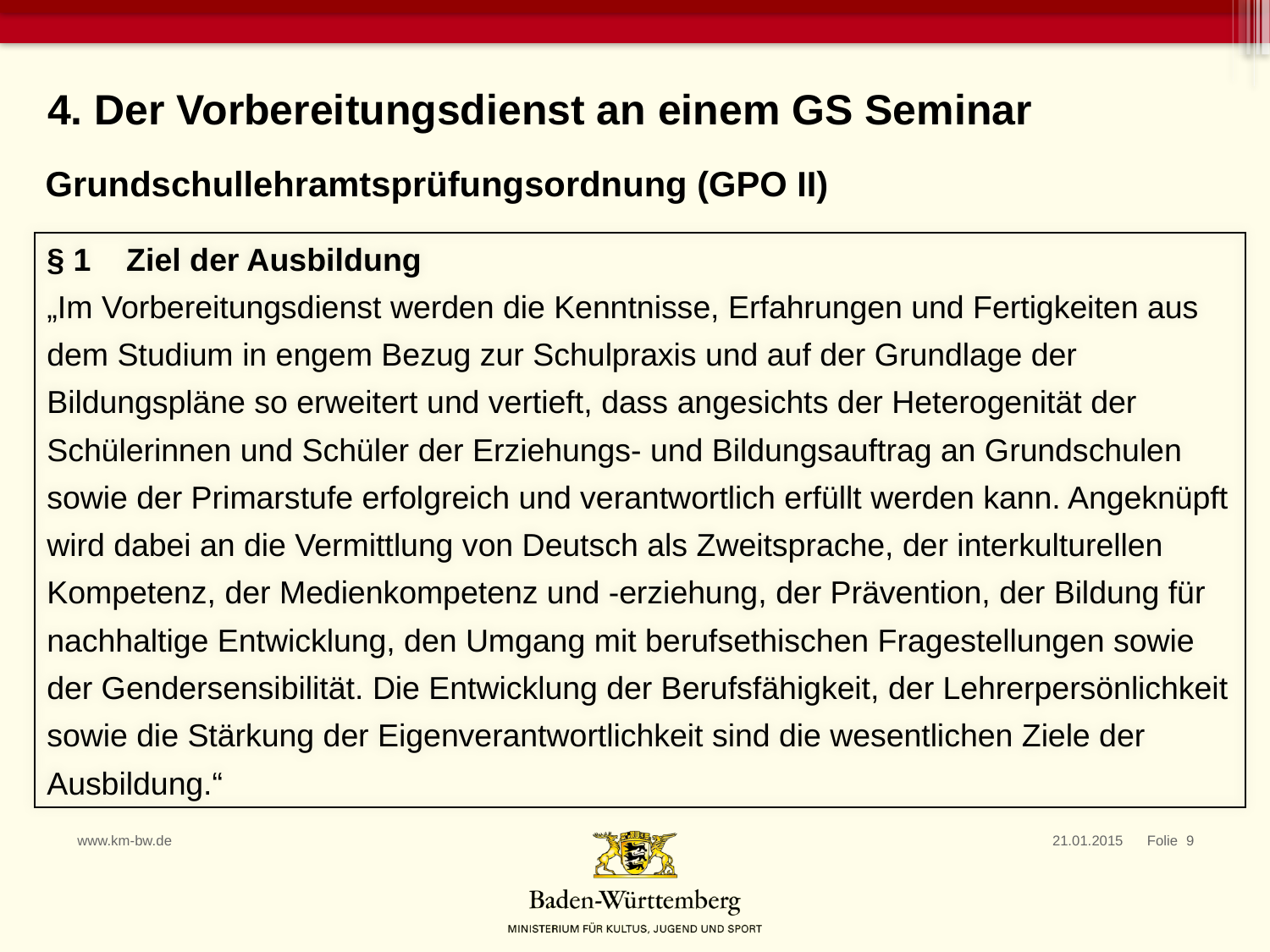

4. Der Vorbereitungsdienst an einem GS Seminar
Grundschullehramtsprüfungsordnung (GPO II)
§ 1    Ziel der Ausbildung
„Im Vorbereitungsdienst werden die Kenntnisse, Erfahrungen und Fertigkeiten aus dem Studium in engem Bezug zur Schulpraxis und auf der Grundlage der Bildungspläne so erweitert und vertieft, dass angesichts der Heterogenität der Schülerinnen und Schüler der Erziehungs- und Bildungsauftrag an Grundschulen sowie der Primarstufe erfolgreich und verantwortlich erfüllt werden kann. Angeknüpft wird dabei an die Vermittlung von Deutsch als Zweitsprache, der interkulturellen Kompetenz, der Medienkompetenz und -erziehung, der Prävention, der Bildung für nachhaltige Entwicklung, den Umgang mit berufsethischen Fragestellungen sowie der Gendersensibilität. Die Entwicklung der Berufsfähigkeit, der Lehrerpersönlichkeit sowie die Stärkung der Eigenverantwortlichkeit sind die wesentlichen Ziele der Ausbildung.“